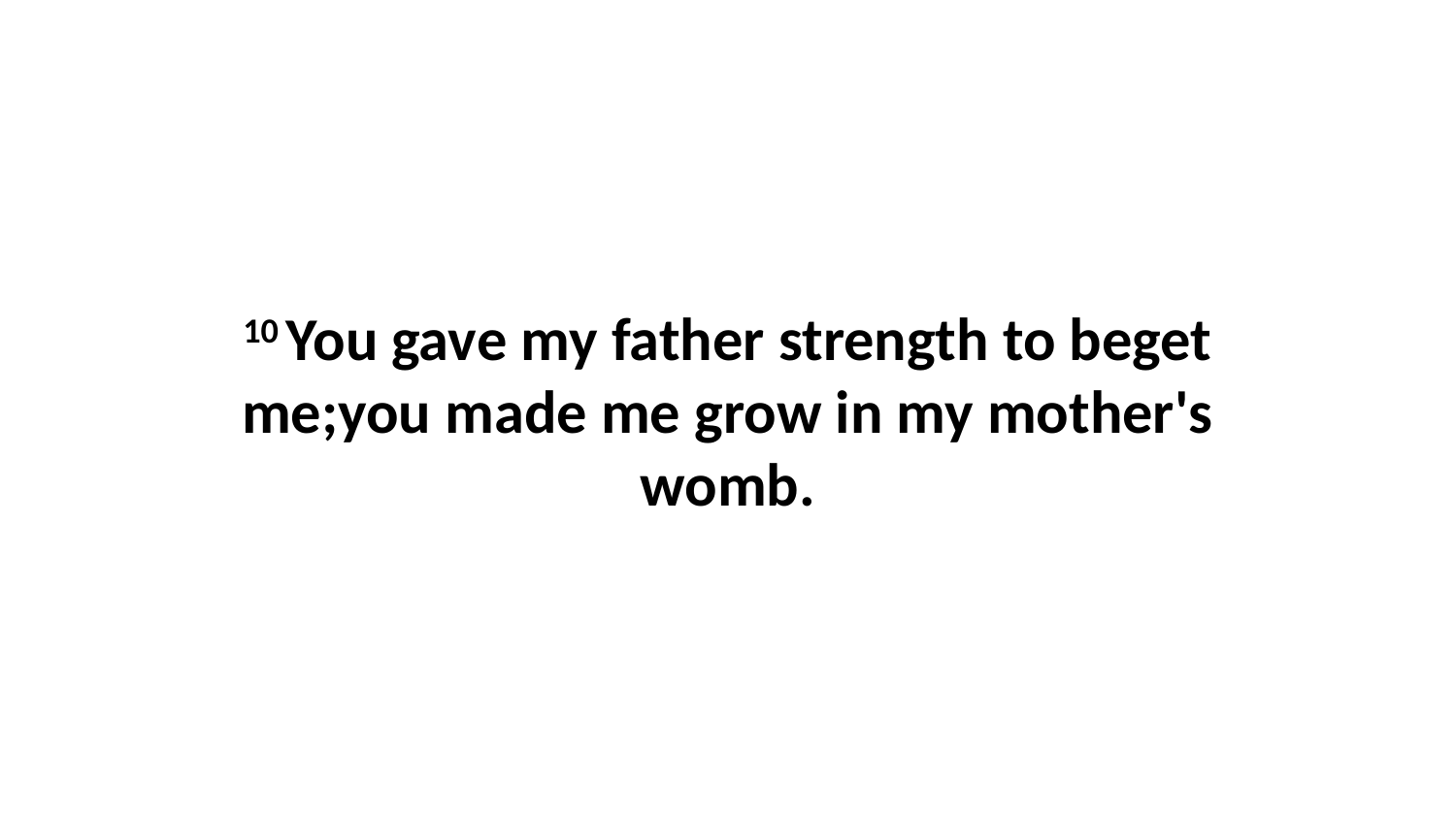

10 You gave my father strength to beget me;you made me grow in my mother's womb.